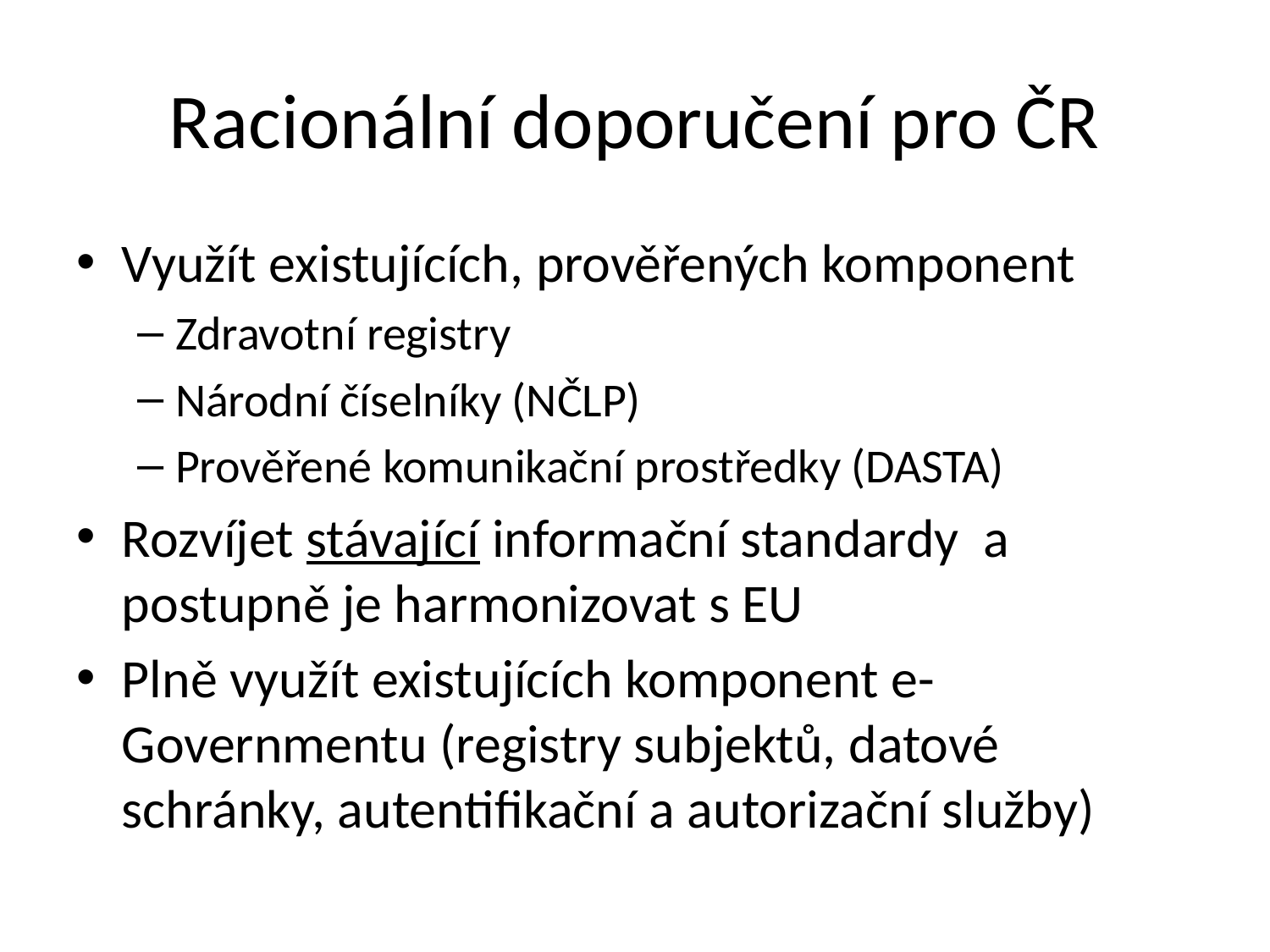

# Racionální doporučení pro ČR
Využít existujících, prověřených komponent
Zdravotní registry
Národní číselníky (NČLP)
Prověřené komunikační prostředky (DASTA)
Rozvíjet stávající informační standardy  a postupně je harmonizovat s EU
Plně využít existujících komponent e-Governmentu (registry subjektů, datové schránky, autentifikační a autorizační služby)